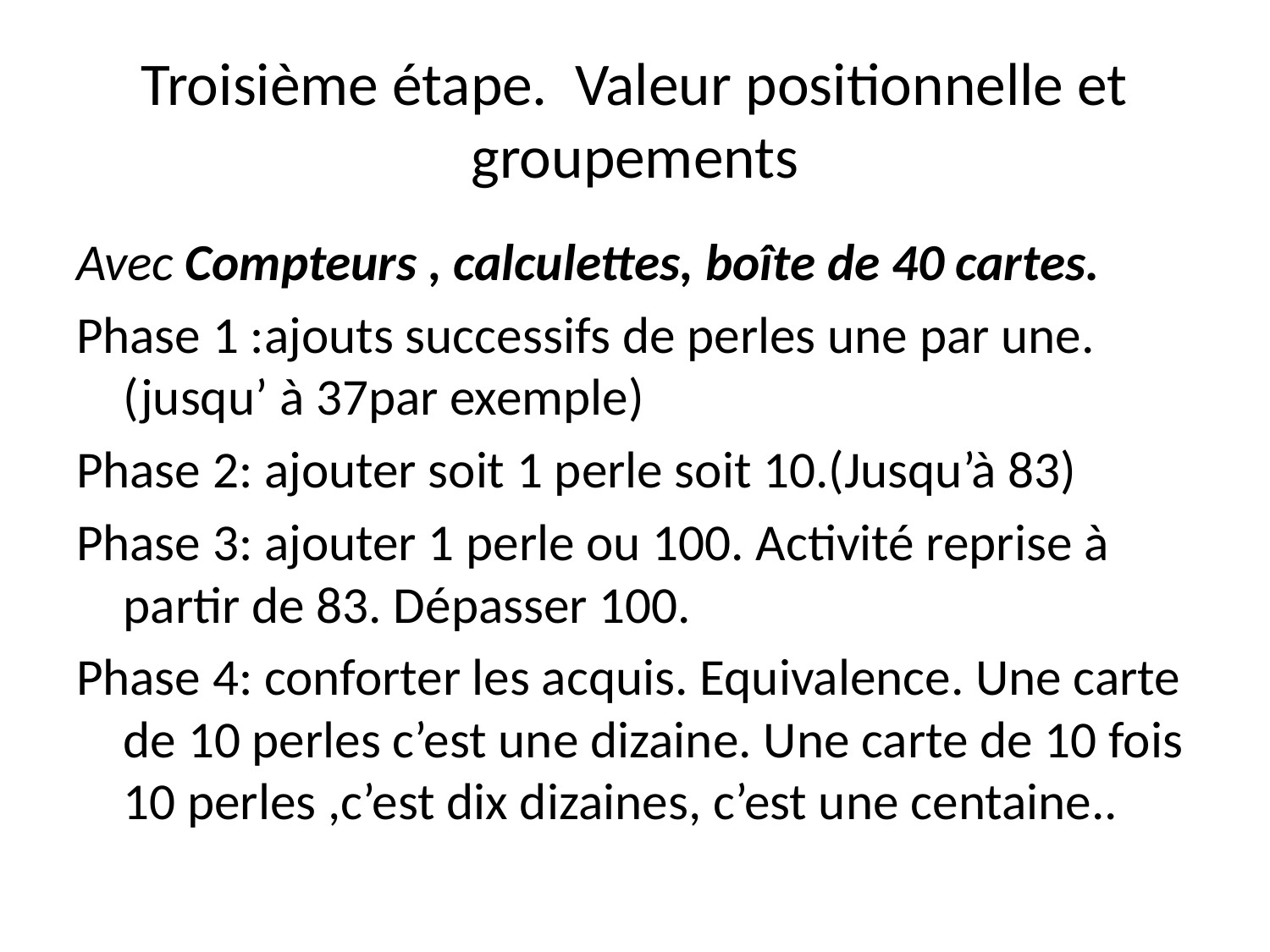

# Troisième étape.  Valeur positionnelle et groupements
Avec Compteurs , calculettes, boîte de 40 cartes.
Phase 1 :ajouts successifs de perles une par une.(jusqu’ à 37par exemple)
Phase 2: ajouter soit 1 perle soit 10.(Jusqu’à 83)
Phase 3: ajouter 1 perle ou 100. Activité reprise à partir de 83. Dépasser 100.
Phase 4: conforter les acquis. Equivalence. Une carte de 10 perles c’est une dizaine. Une carte de 10 fois 10 perles ,c’est dix dizaines, c’est une centaine..